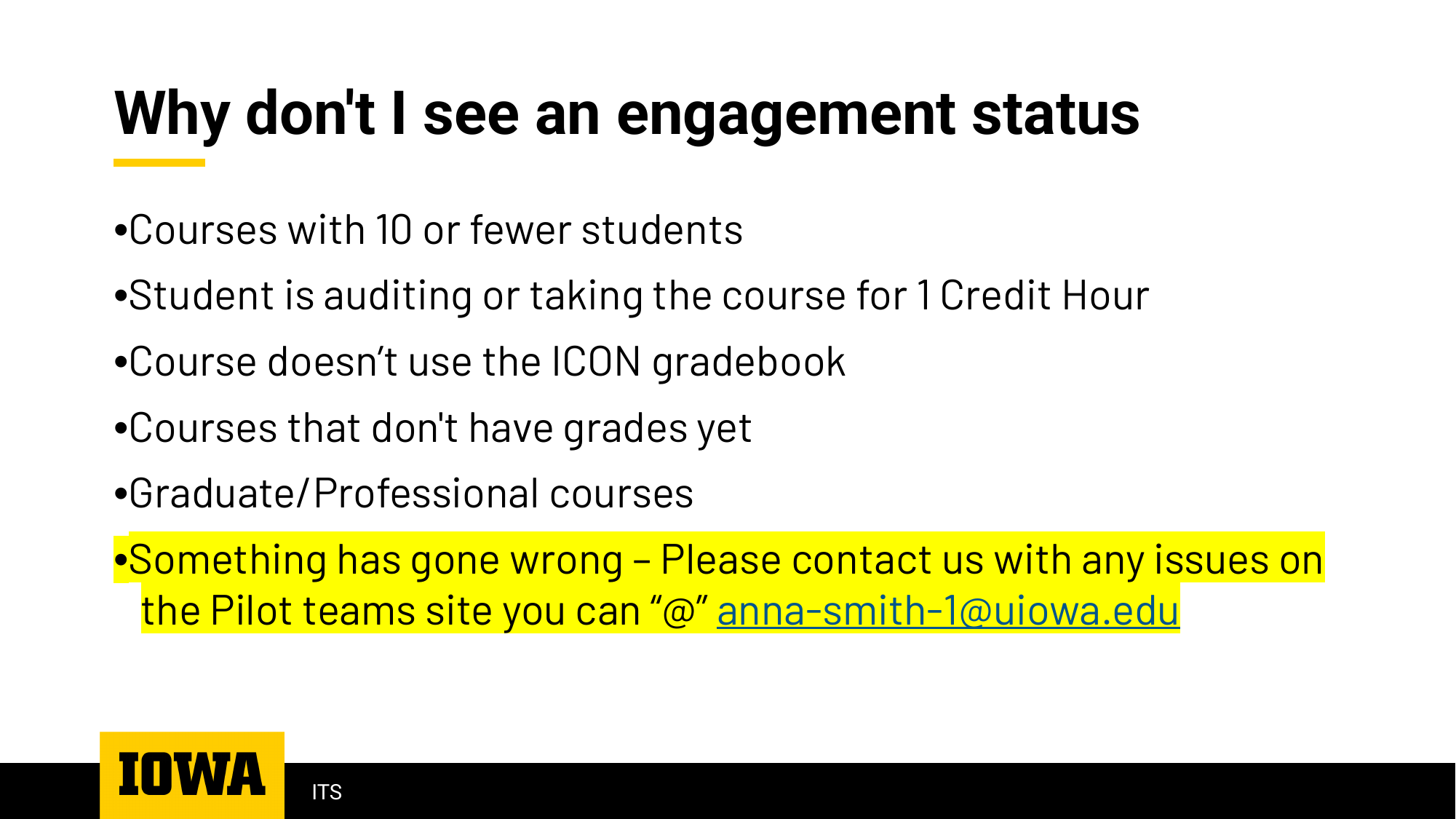

# Why don't I see an engagement status
•Courses with 10 or fewer students
•Student is auditing or taking the course for 1 Credit Hour
•Course doesn’t use the ICON gradebook
•Courses that don't have grades yet
•Graduate/Professional courses
•Something has gone wrong – Please contact us with any issues on the Pilot teams site you can “@” anna-smith-1@uiowa.edu

ITS